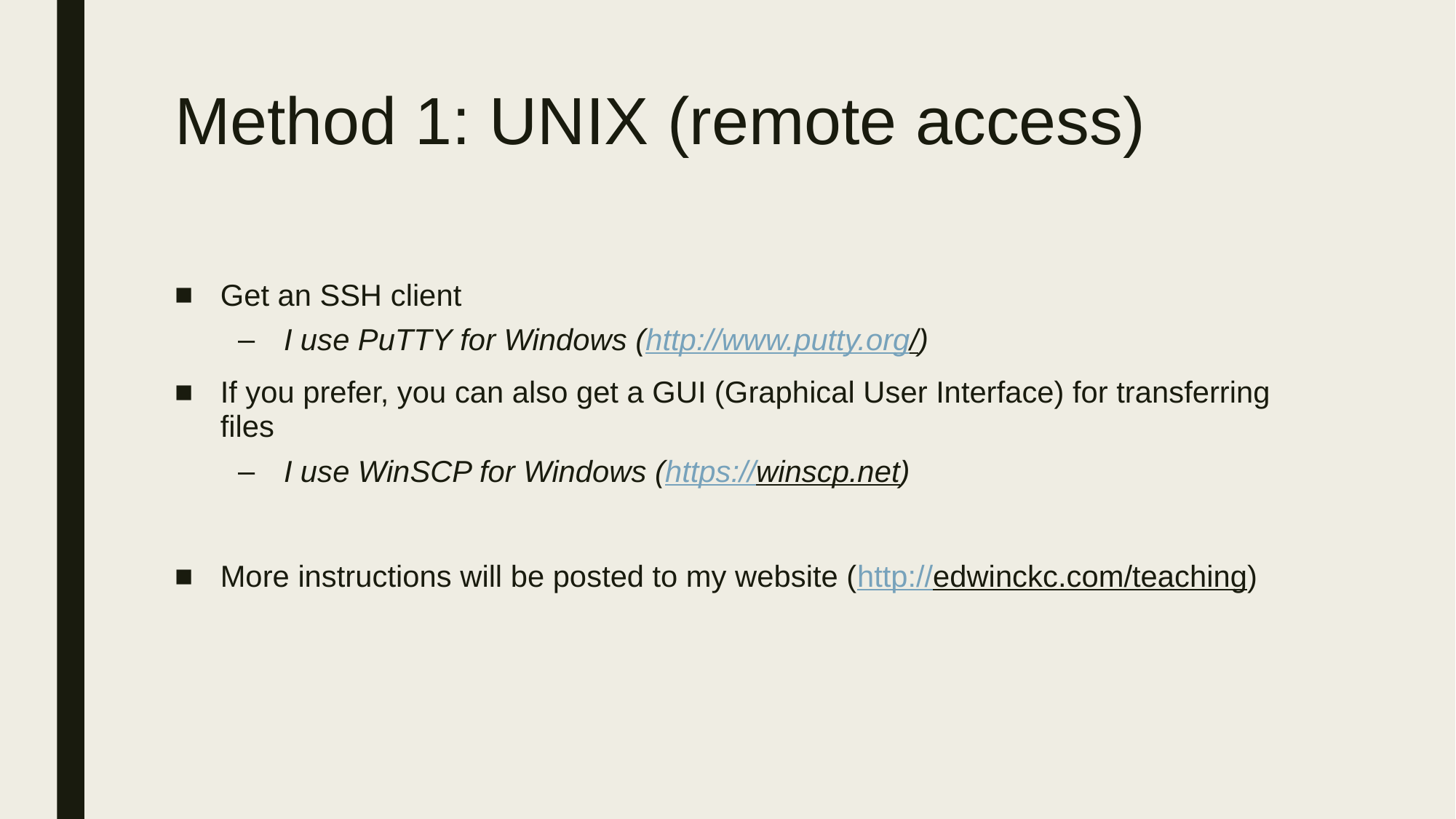

# Method 1: UNIX (remote access)
Get an SSH client
I use PuTTY for Windows (http://www.putty.org/)
If you prefer, you can also get a GUI (Graphical User Interface) for transferring files
I use WinSCP for Windows (https://winscp.net)

More instructions will be posted to my website (http://edwinckc.com/teaching)